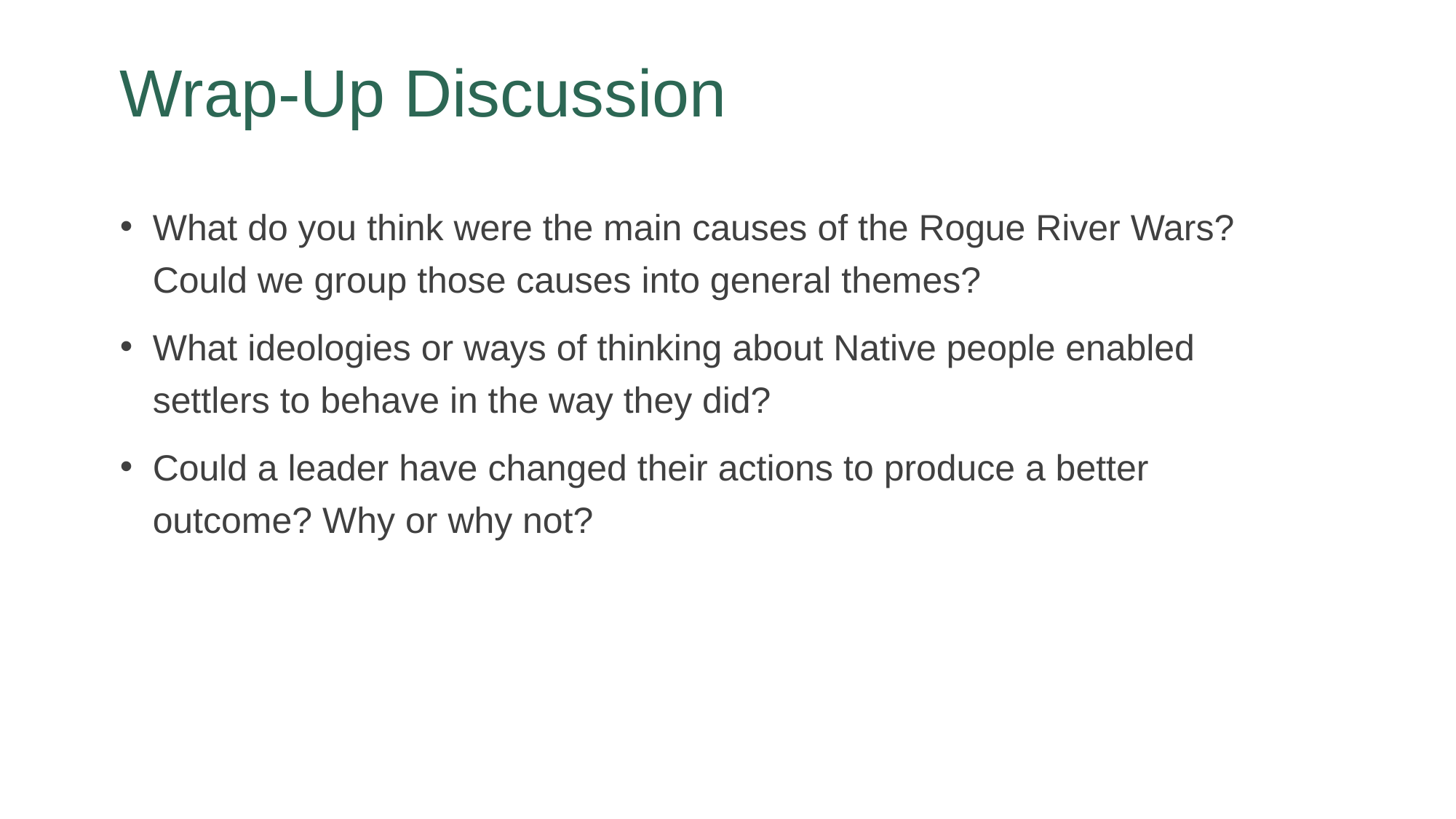

# Wrap-Up Discussion
What do you think were the main causes of the Rogue River Wars? Could we group those causes into general themes?
What ideologies or ways of thinking about Native people enabled settlers to behave in the way they did?
Could a leader have changed their actions to produce a better outcome? Why or why not?